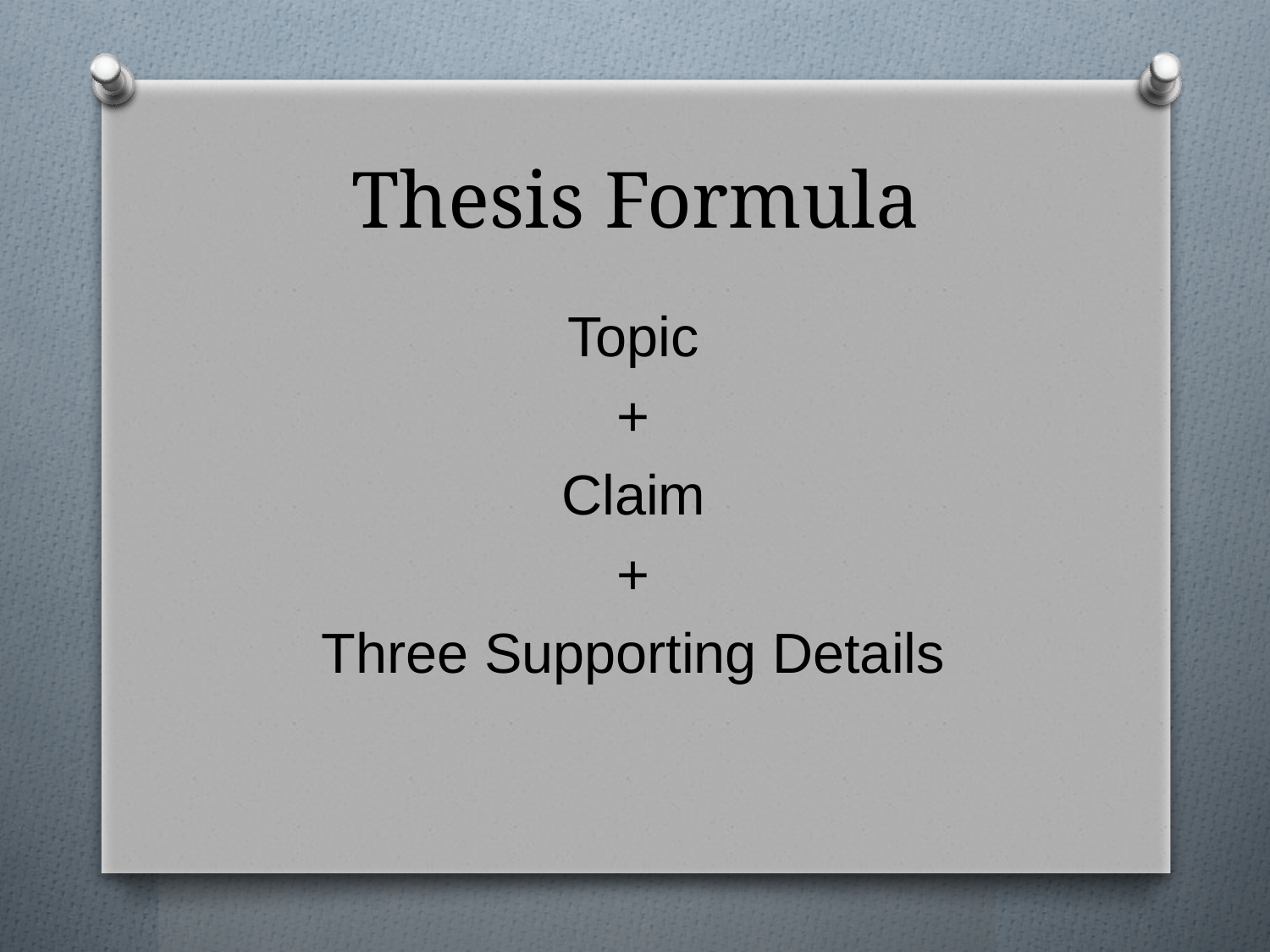

# Thesis Formula
Topic
+
Claim
+
Three Supporting Details